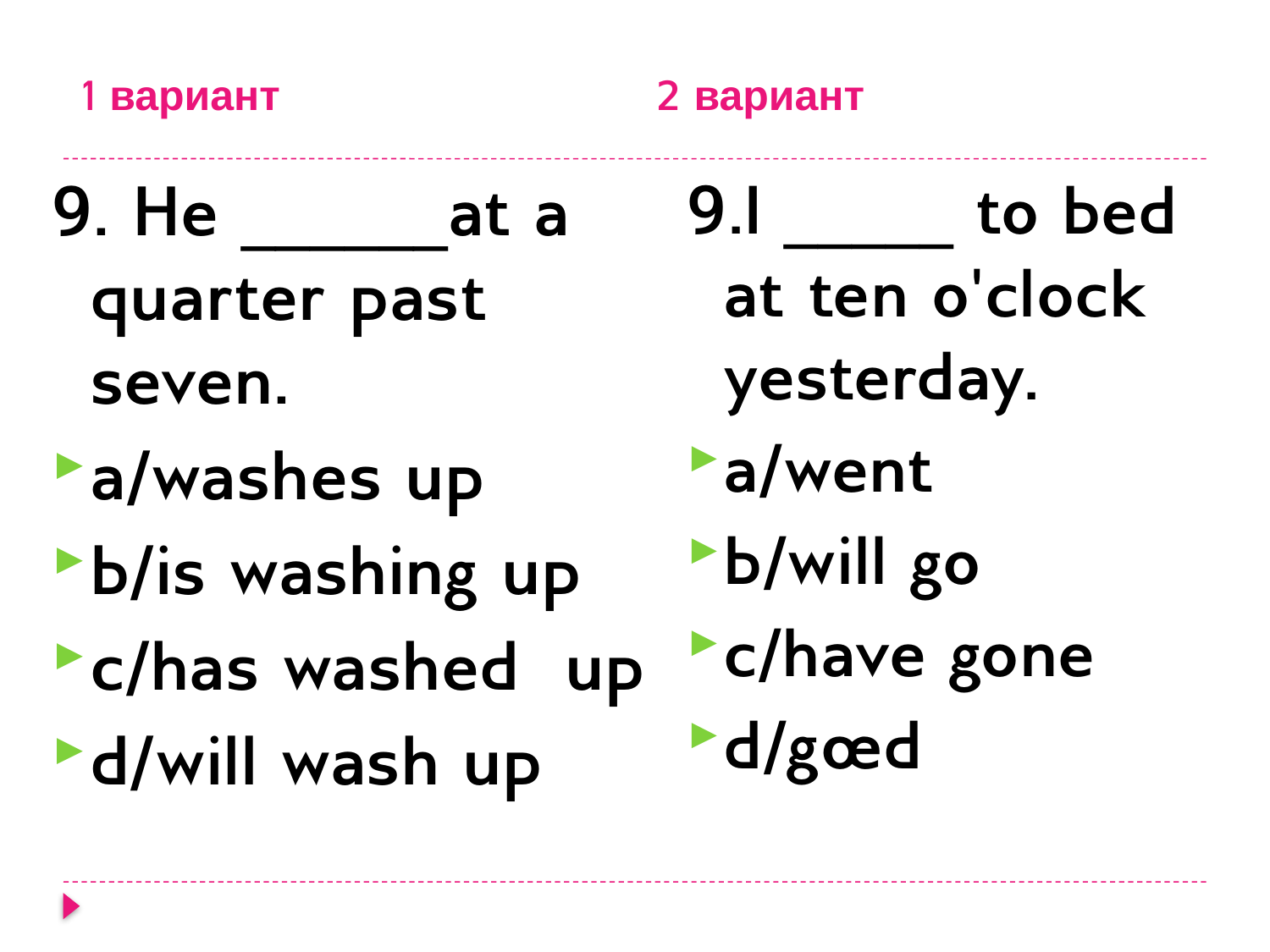

1 вариант
2 вариант
9. He ______at a quarter past seven.
a/washes up
b/is washing up
c/has washed  up
d/will wash up

9.I _____ to bed at ten o'clock yesterday.
a/went
b/will go
c/have gone
d/goed